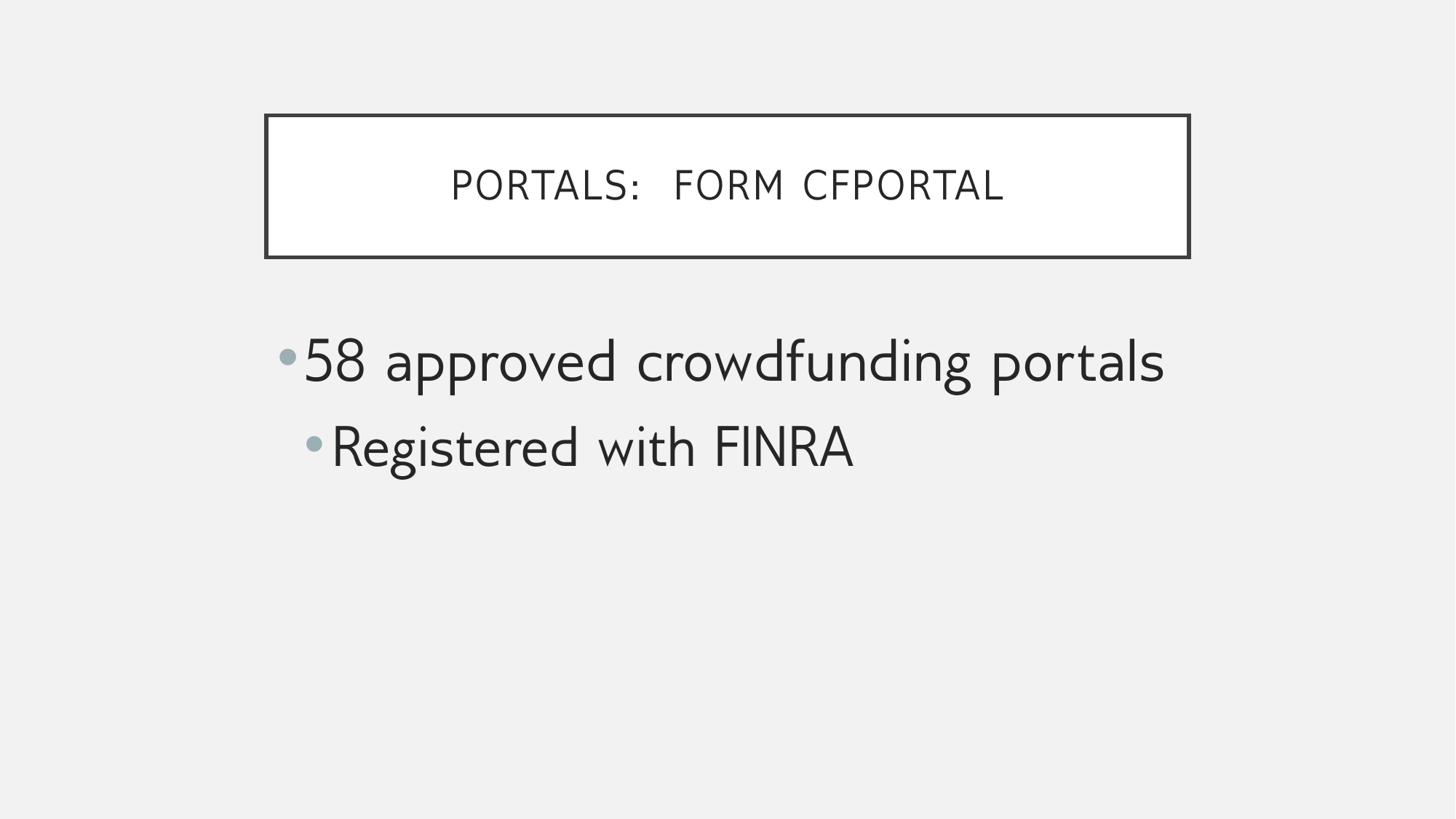

# Portals:  Form CFPortal
58 approved crowdfunding portals
Registered with FINRA